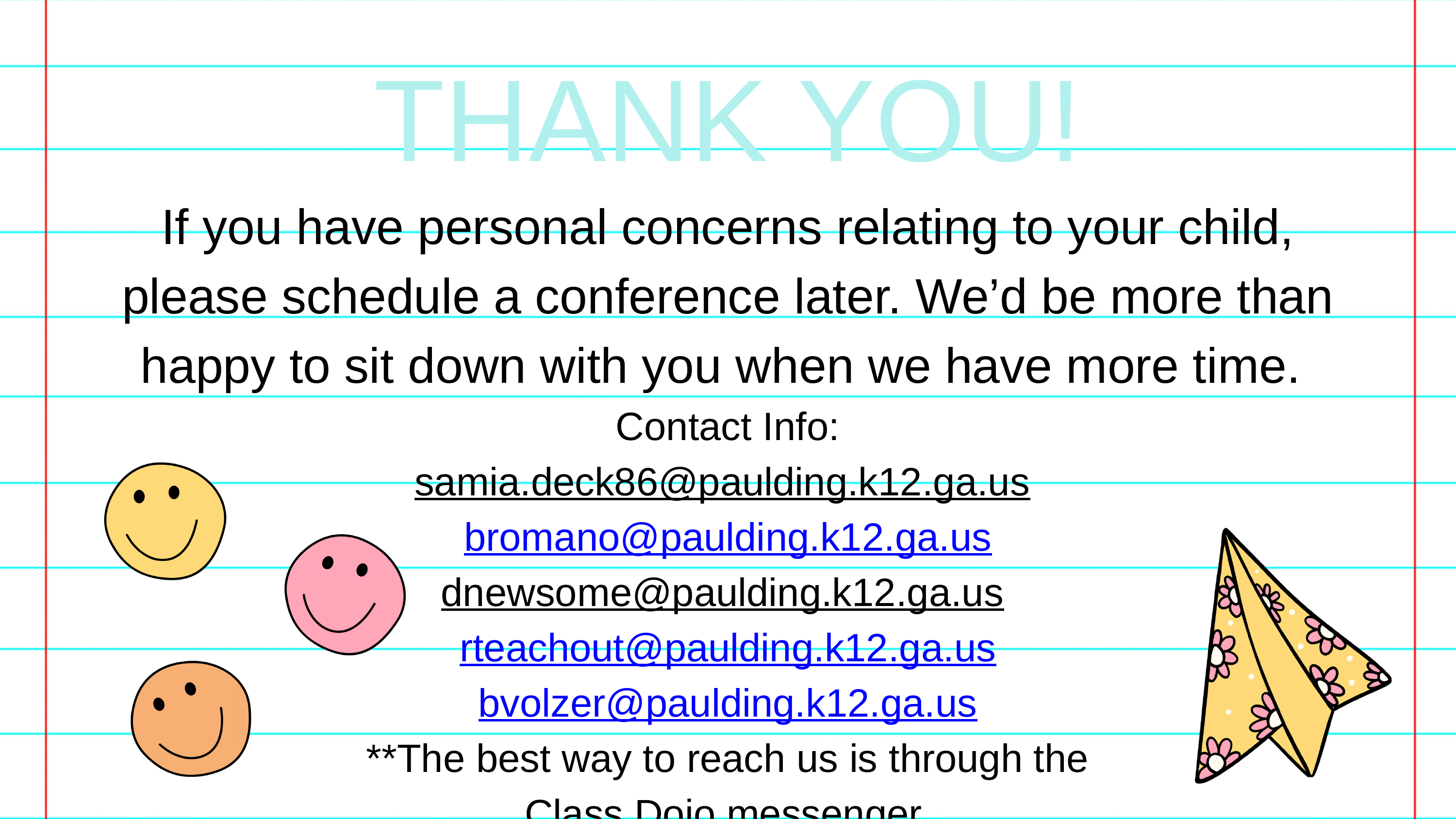

THANK YOU!
If you have personal concerns relating to your child, please schedule a conference later. We’d be more than happy to sit down with you when we have more time.
Contact Info:
samia.deck86@paulding.k12.ga.us
bromano@paulding.k12.ga.us
dnewsome@paulding.k12.ga.us
rteachout@paulding.k12.ga.us
bvolzer@paulding.k12.ga.us
**The best way to reach us is through the
Class Dojo messenger.